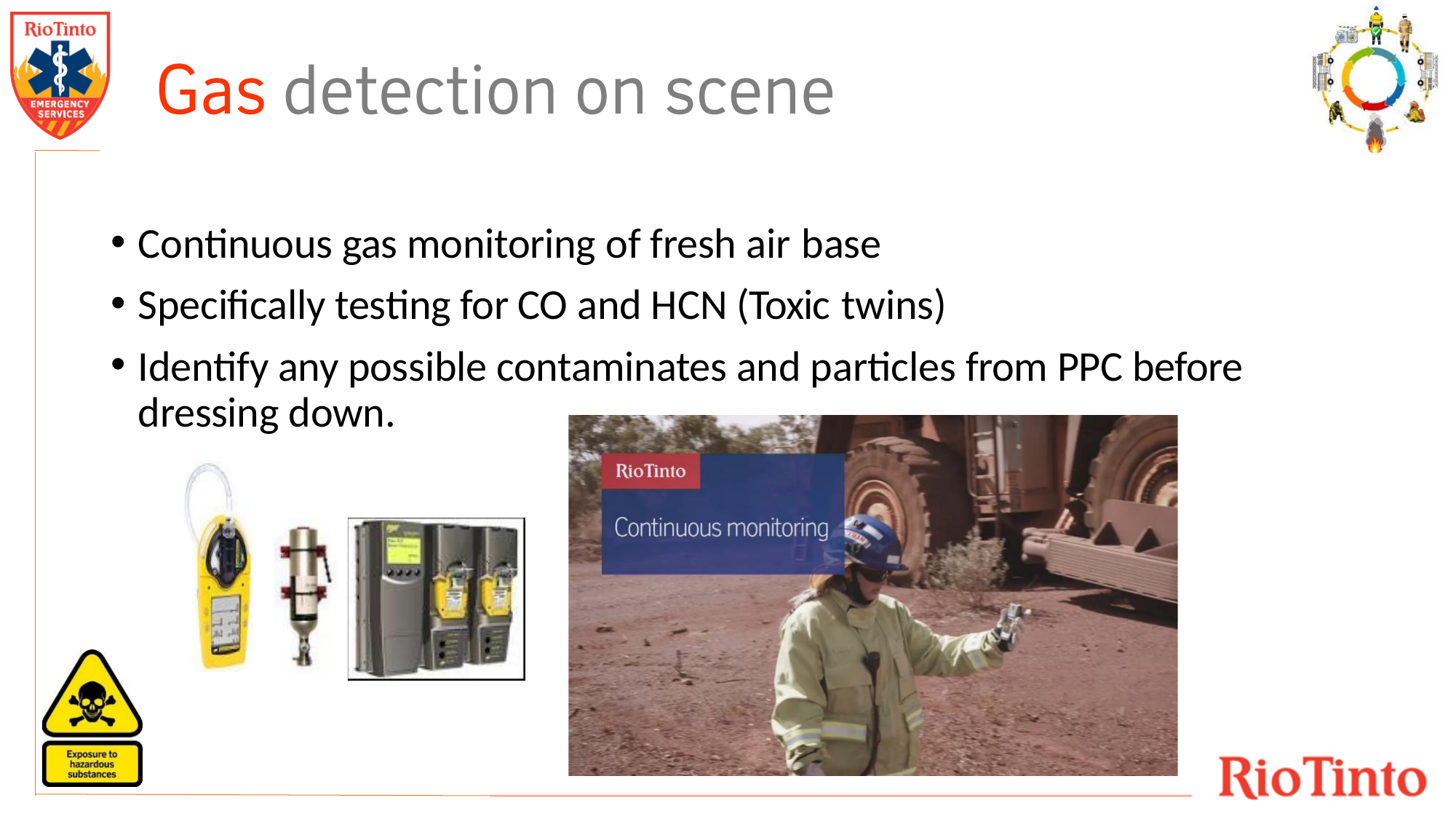

Continuous gas monitoring of fresh air base
Specifically testing for CO and HCN (Toxic twins)
Identify any possible contaminates and particles from PPC before  dressing down.